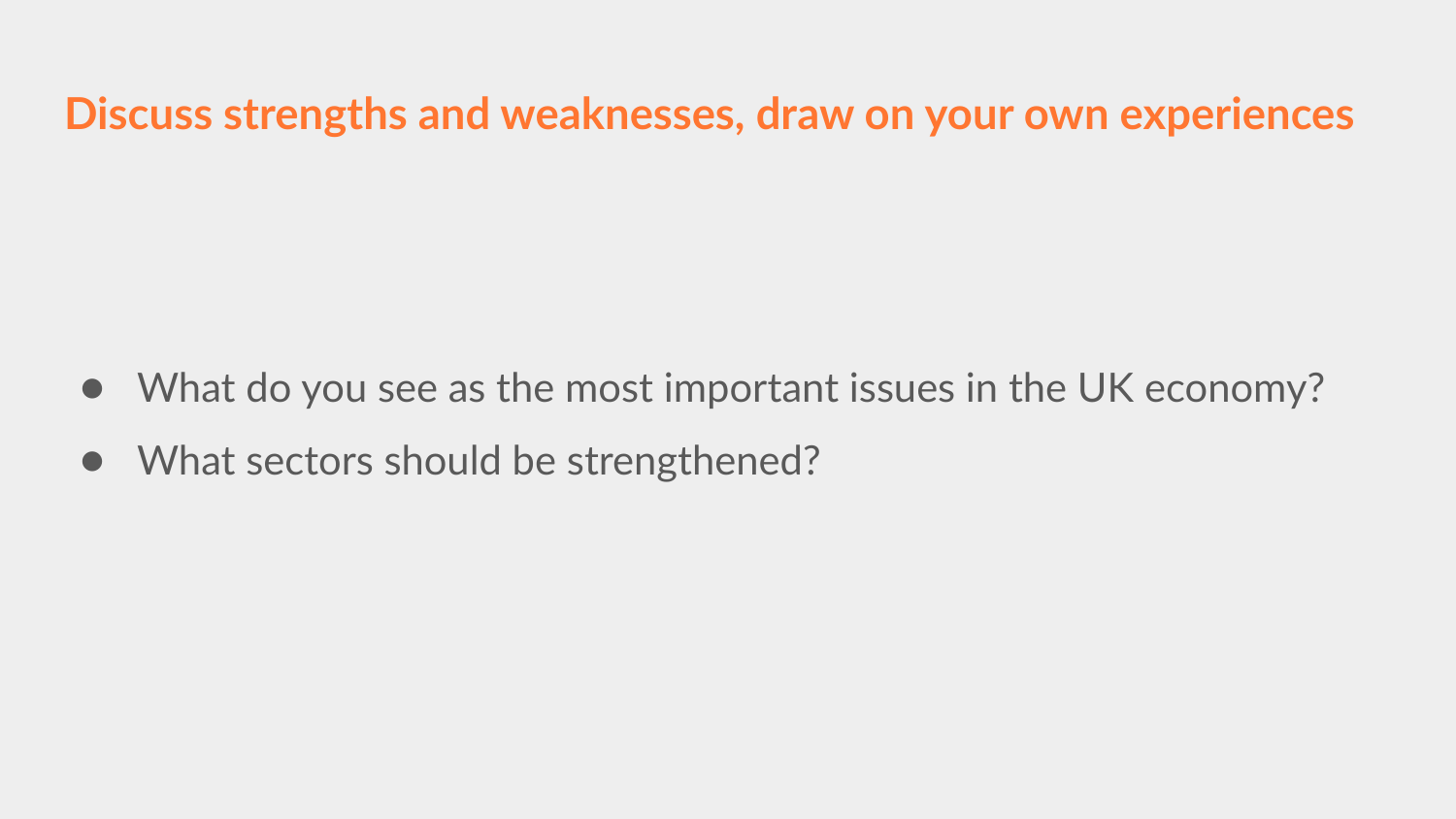

# Discuss strengths and weaknesses, draw on your own experiences
What do you see as the most important issues in the UK economy?
What sectors should be strengthened?